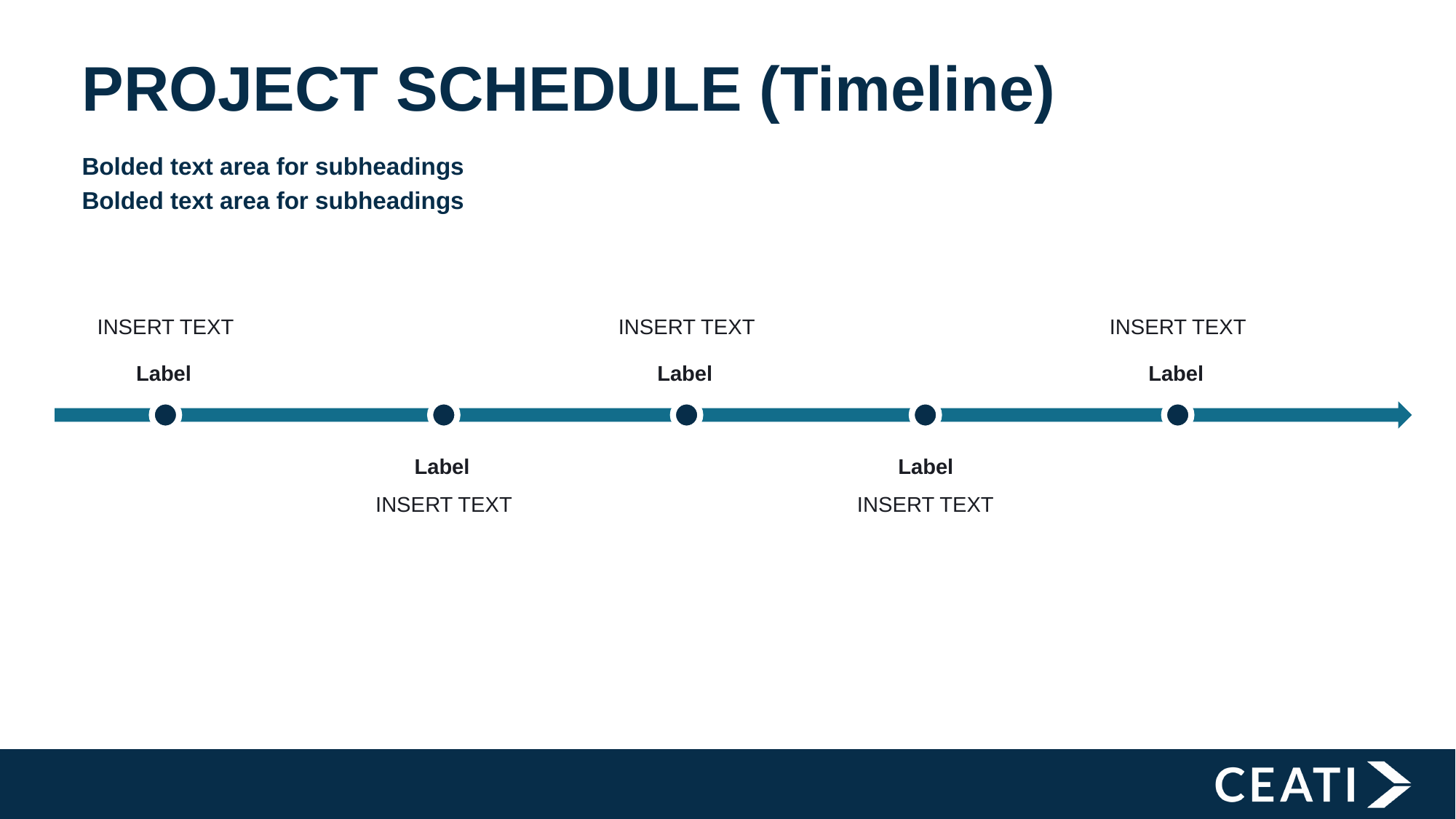

PROJECT SCHEDULE (Timeline)
Bolded text area for subheadings
Bolded text area for subheadings
INSERT TEXT
INSERT TEXT
INSERT TEXT
Label
Label
Label

Label
Label
INSERT TEXT
INSERT TEXT